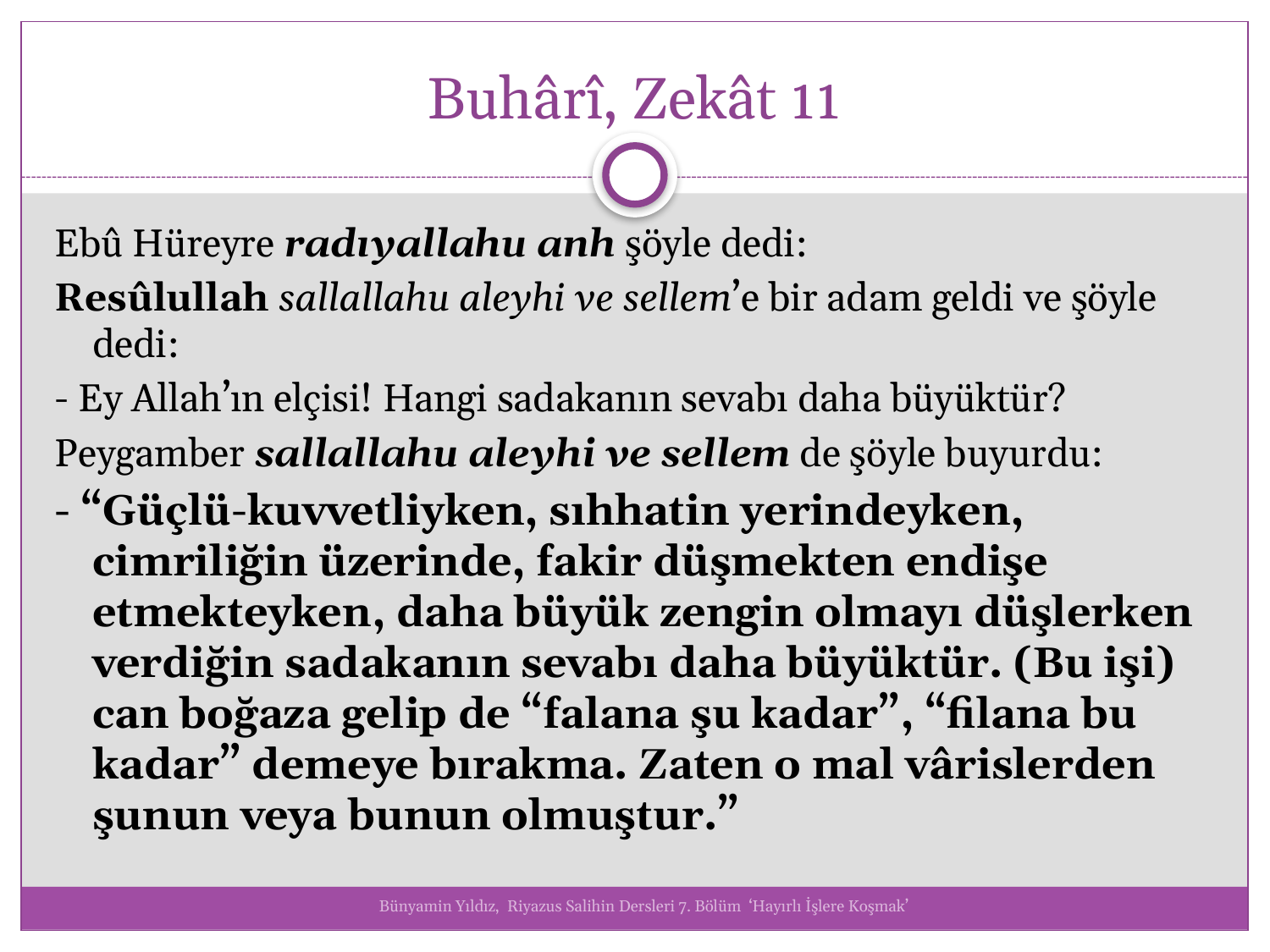

# Buhârî, Zekât 11
Ebû Hüreyre radıyallahu anh şöyle dedi:
Resûlullah sallallahu aleyhi ve sellem’e bir adam geldi ve şöyle dedi:
- Ey Allah’ın elçisi! Hangi sadakanın sevabı daha büyüktür?
Peygamber sallallahu aleyhi ve sellem de şöyle buyurdu:
- “Güçlü-kuvvetliyken, sıhhatin yerindeyken, cimriliğin üzerinde, fakir düşmekten endişe etmekteyken, daha büyük zengin olmayı düşlerken verdiğin sadakanın sevabı daha büyüktür. (Bu işi) can boğaza gelip de “falana şu kadar”, “filana bu kadar” demeye bırakma. Zaten o mal vârislerden şunun veya bunun olmuştur.”

Bünyamin Yıldız,  Riyazus Salihin Dersleri 7. Bölüm  ‘Hayırlı İşlere Koşmak’